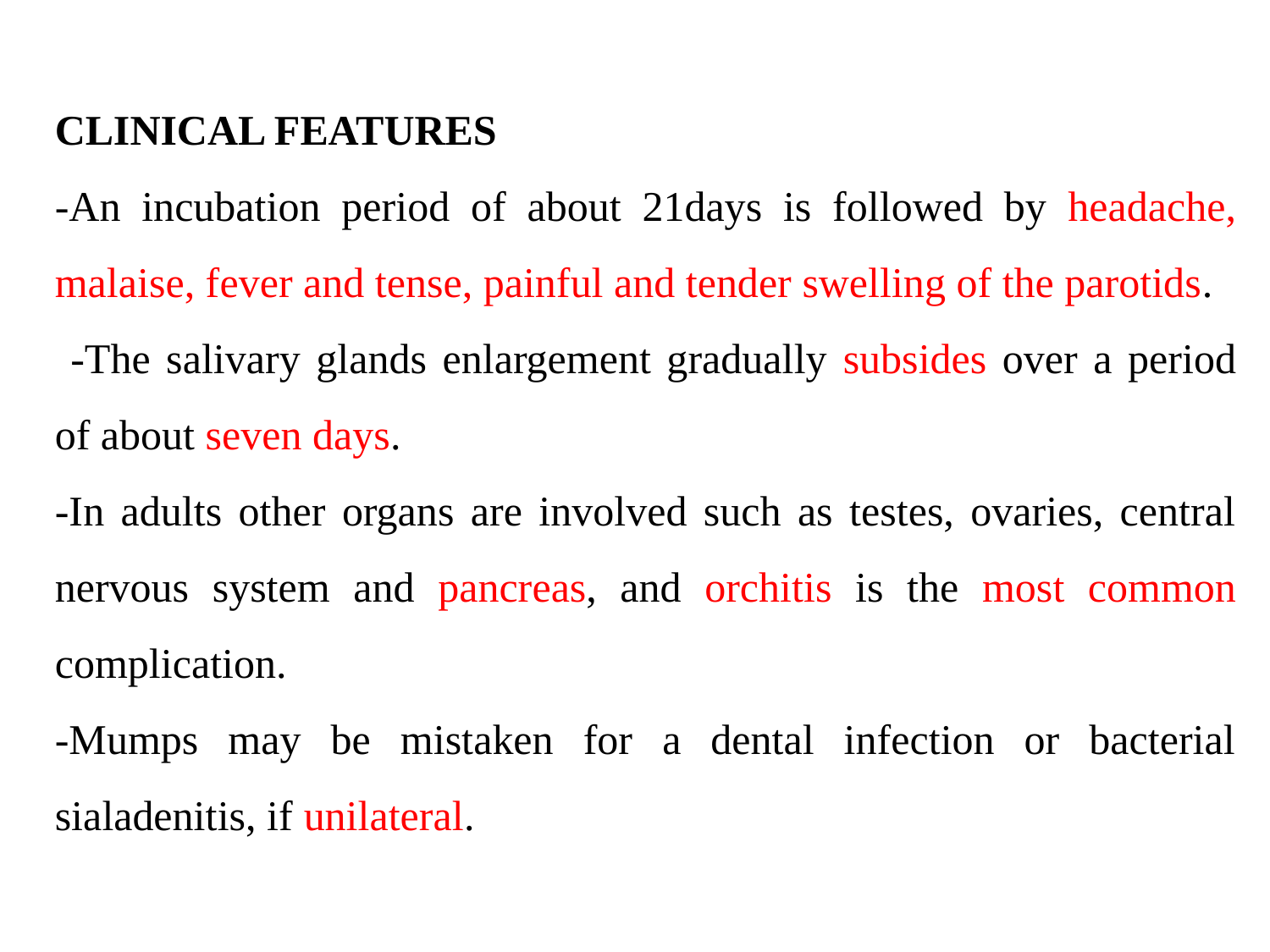

CLINICAL FEATURES
-An incubation period of about 21days is followed by headache, malaise, fever and tense, painful and tender swelling of the parotids.
 -The salivary glands enlargement gradually subsides over a period of about seven days.
-In adults other organs are involved such as testes, ovaries, central nervous system and pancreas, and orchitis is the most common complication.
-Mumps may be mistaken for a dental infection or bacterial sialadenitis, if unilateral.